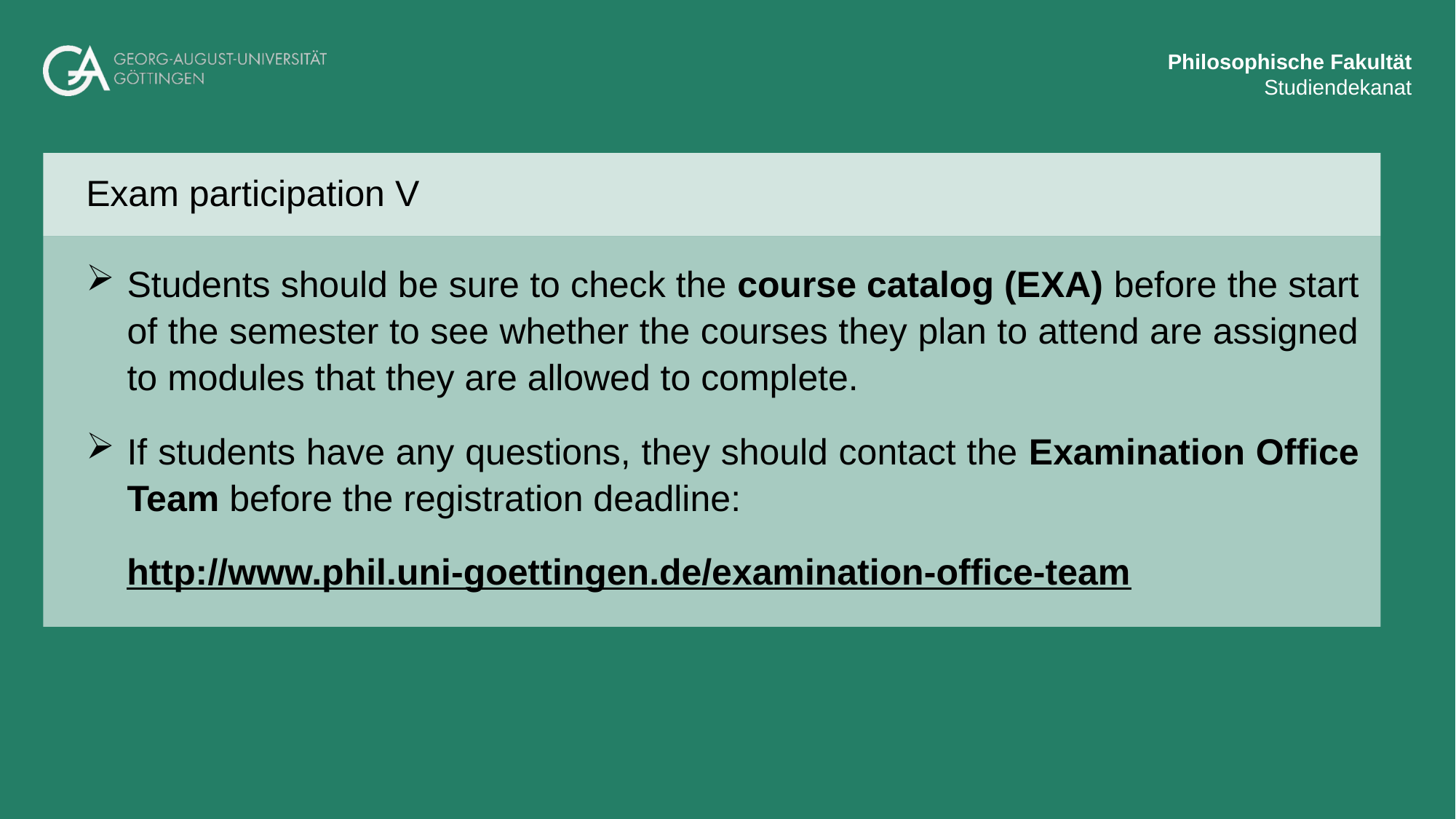

# Exam participation V
Students should be sure to check the course catalog (EXA) before the start of the semester to see whether the courses they plan to attend are assigned to modules that they are allowed to complete.
If students have any questions, they should contact the Examination Office Team before the registration deadline:
http://www.phil.uni-goettingen.de/examination-office-team